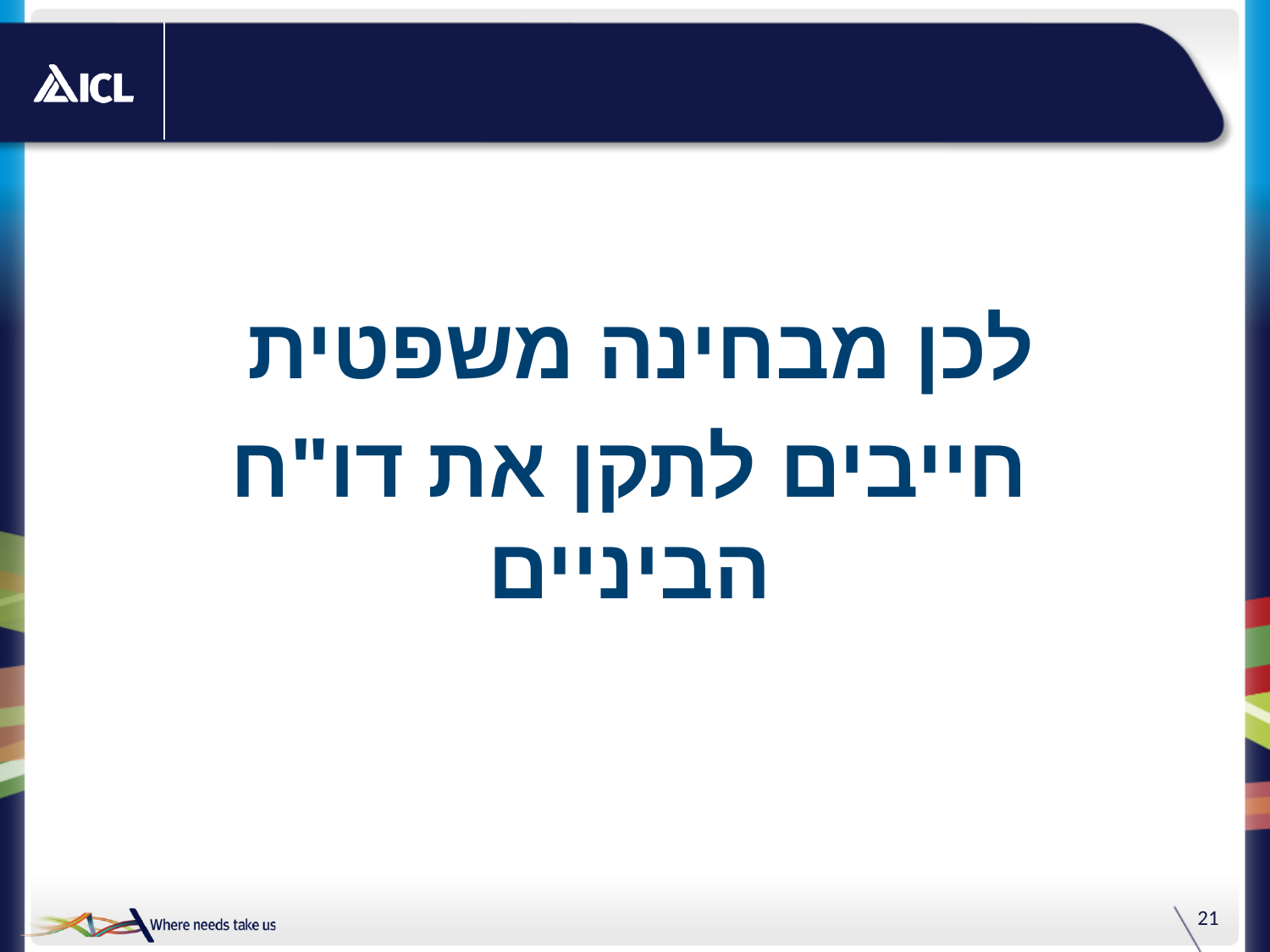

#

לכן מבחינה משפטית
חייבים לתקן את דו"ח הביניים

21